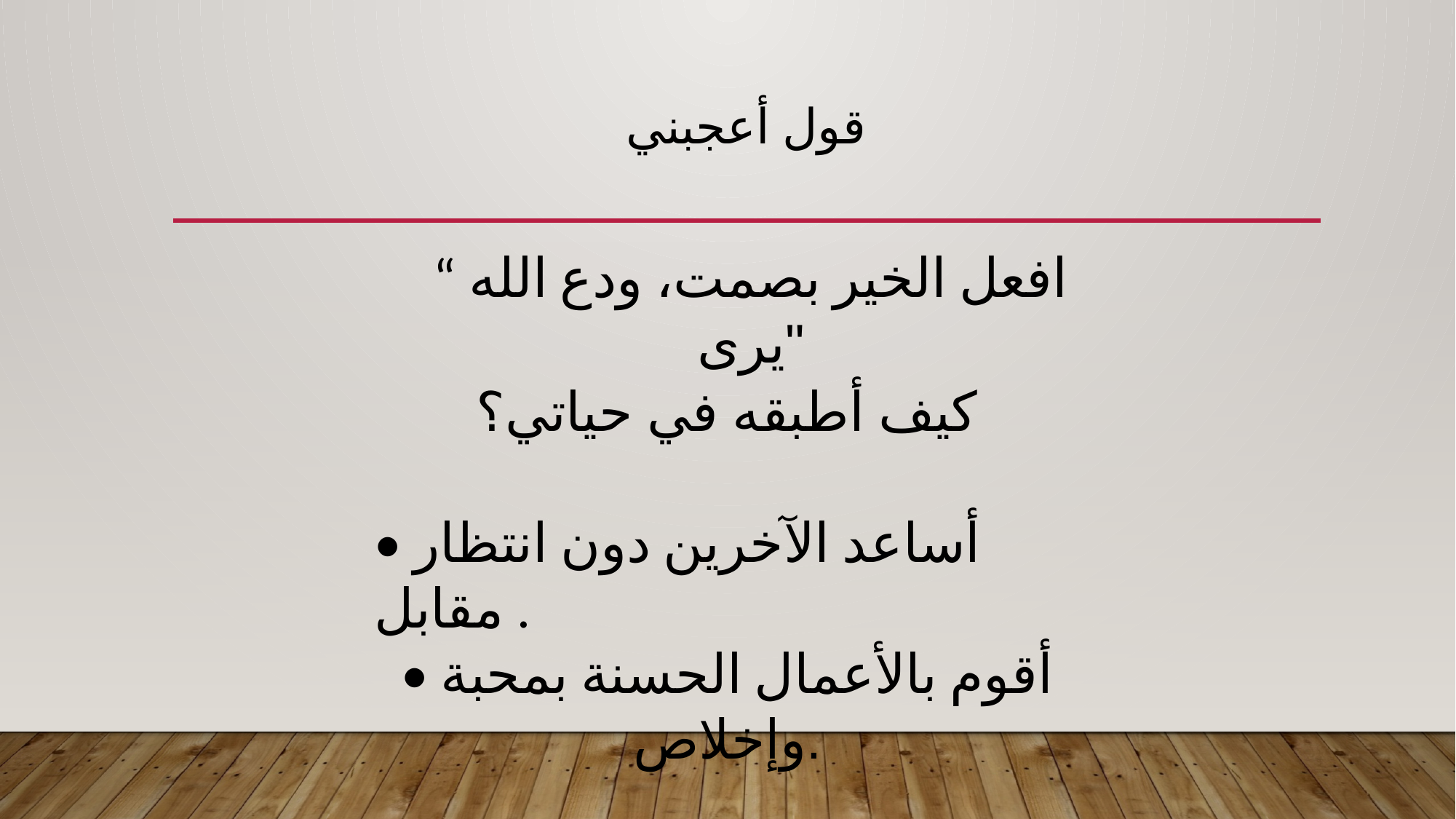

# قول أعجبني
“ افعل الخير بصمت، ودع الله يرى"
كيف أطبقه في حياتي؟

• أساعد الآخرين دون انتظار مقابل .
• أقوم بالأعمال الحسنة بمحبة وإخلاص.